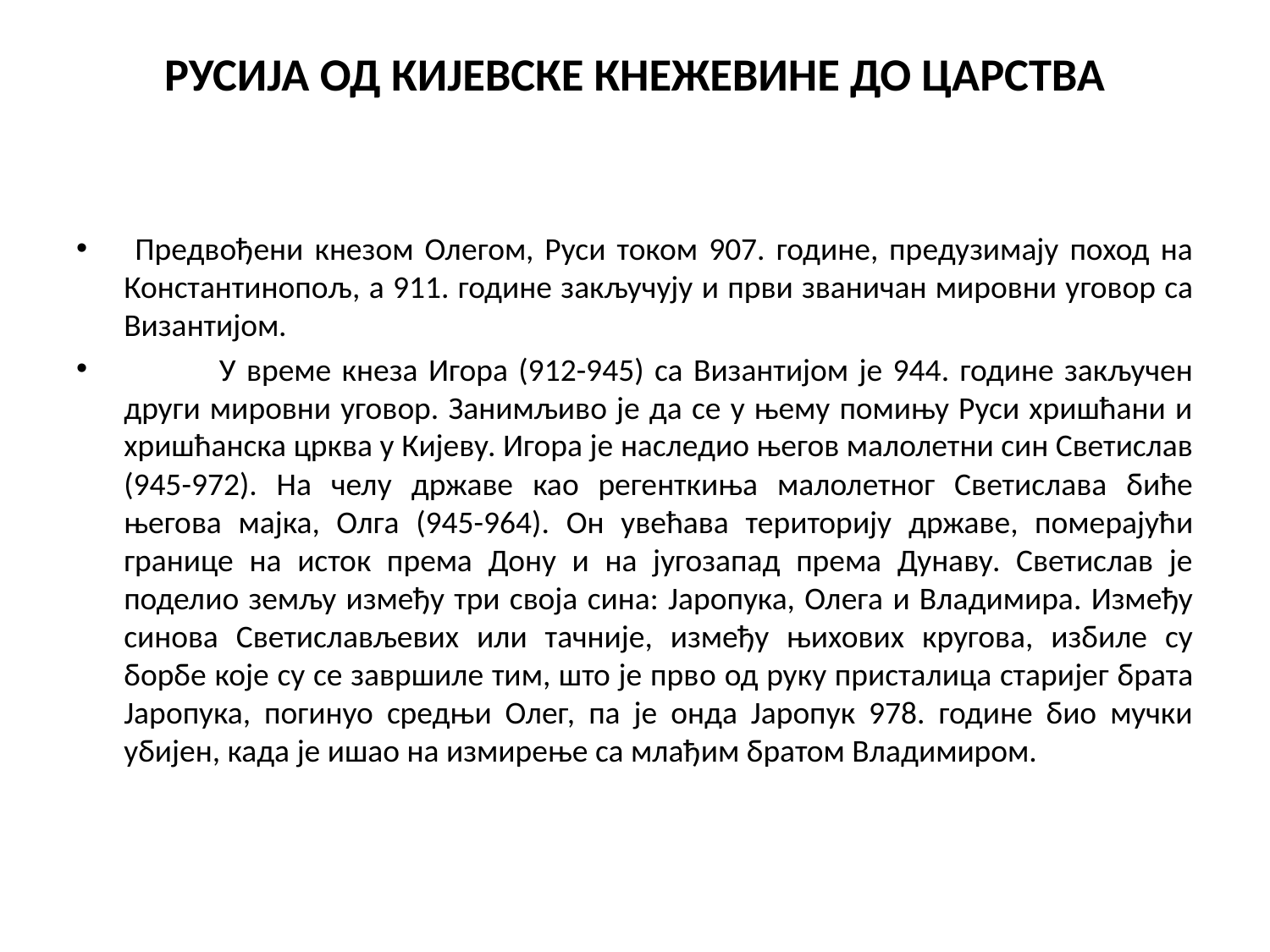

# РУСИЈА ОД КИЈЕВСКЕ КНЕЖЕВИНЕ ДО ЦАРСТВА
 Предвођени кнезом Олегом, Руси током 907. године, предузимају поход на Константинопољ, а 911. године закључују и први званичан мировни уговор са Византијом.
         У време кнеза Игора (912-945) са Византијом је 944. године закључен други мировни уговор. Занимљиво је да се у њему помињу Руси хришћани и хришћанска црква у Кијеву. Игора је наследио његов малолетни син Светислав (945-972). На челу државе као регенткиња малолетног Светислава биће његова мајка, Олга (945-964). Он увећава територију државе, померајући границе на исток према Дону и на југозапад према Дунаву. Светислав је поделио земљу између три своја сина: Јаропука, Олега и Владимира. Између синова Светислављевих или тачније, између њихових кругова, избиле су борбе које су се завршиле тим, што је прво од руку присталица старијег брата Јаропука, погинуо средњи Олег, па је онда Јаропук 978. године био мучки убијен, када је ишао на измирење са млађим братом Владимиром.